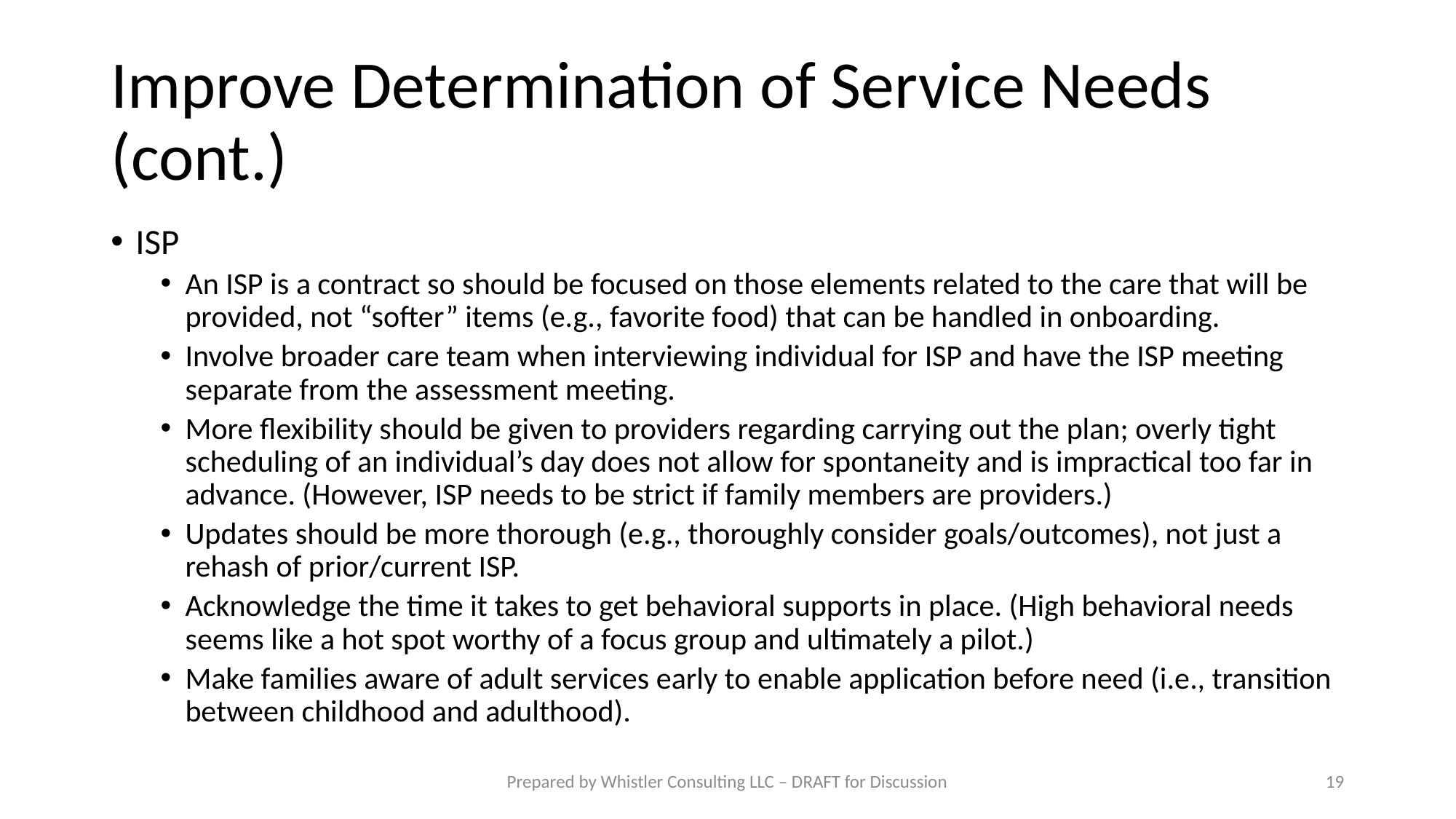

# Improve Determination of Service Needs (cont.)
ISP
An ISP is a contract so should be focused on those elements related to the care that will be provided, not “softer” items (e.g., favorite food) that can be handled in onboarding.
Involve broader care team when interviewing individual for ISP and have the ISP meeting separate from the assessment meeting.
More flexibility should be given to providers regarding carrying out the plan; overly tight scheduling of an individual’s day does not allow for spontaneity and is impractical too far in advance. (However, ISP needs to be strict if family members are providers.)
Updates should be more thorough (e.g., thoroughly consider goals/outcomes), not just a rehash of prior/current ISP.
Acknowledge the time it takes to get behavioral supports in place. (High behavioral needs seems like a hot spot worthy of a focus group and ultimately a pilot.)
Make families aware of adult services early to enable application before need (i.e., transition between childhood and adulthood).
Prepared by Whistler Consulting LLC – DRAFT for Discussion
19